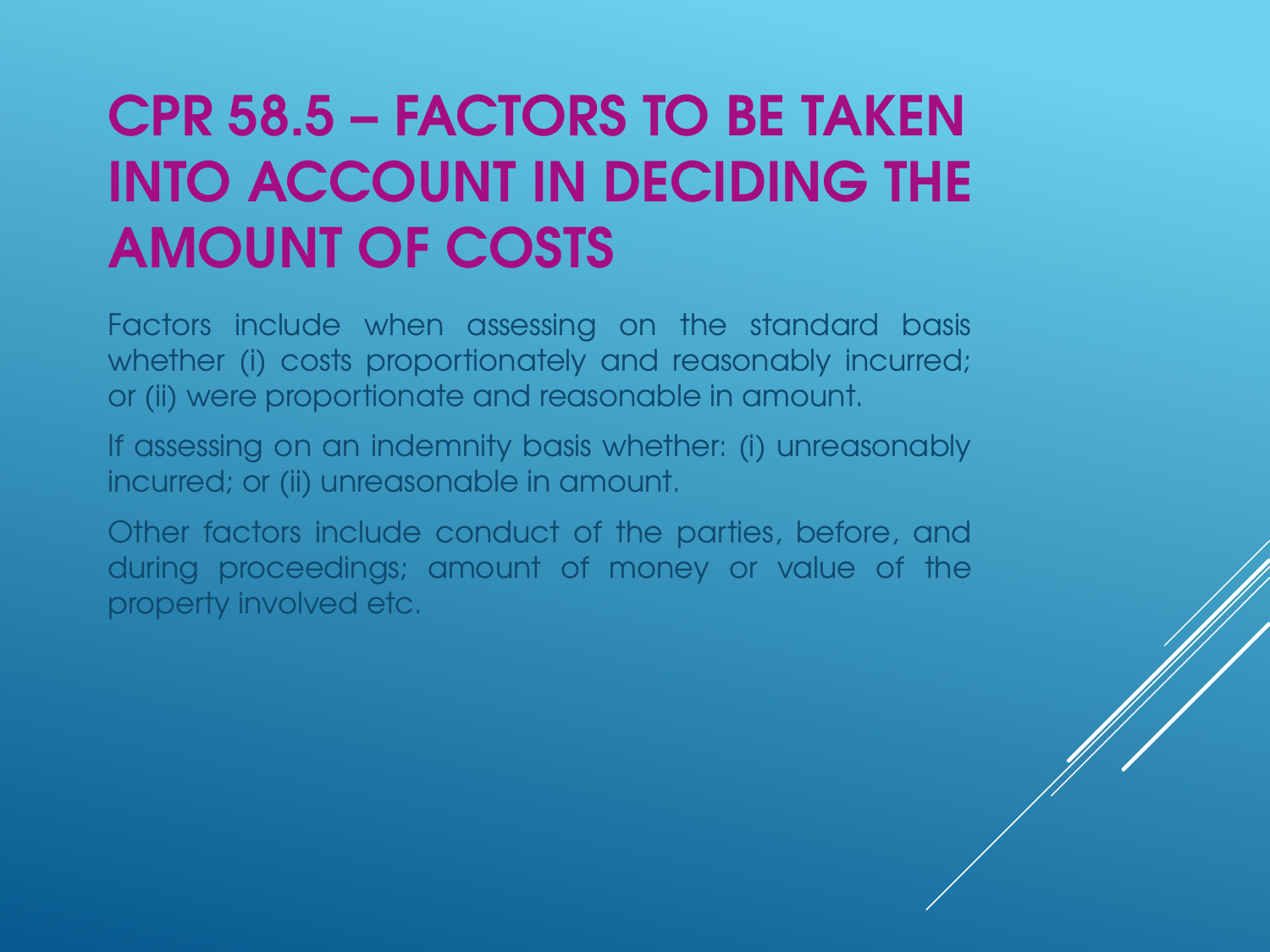

# CPR 58.5 – factors to be taken into account in deciding the amount of costs
Factors include when assessing on the standard basis whether (i) costs proportionately and reasonably incurred; or (ii) were proportionate and reasonable in amount.
If assessing on an indemnity basis whether: (i) unreasonably incurred; or (ii) unreasonable in amount.
Other factors include conduct of the parties, before, and during proceedings; amount of money or value of the property involved etc.